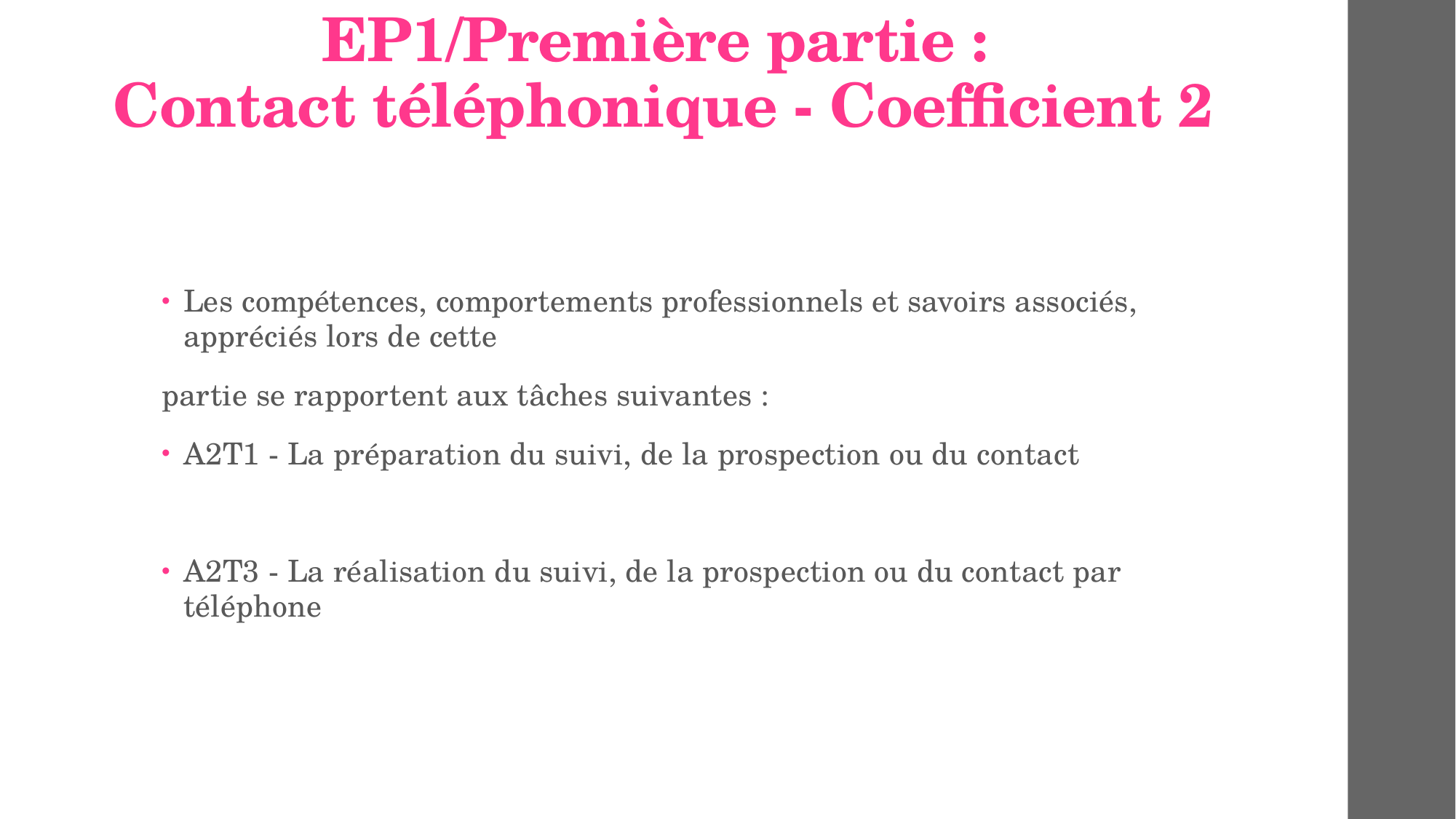

# EP1/Première partie : Contact téléphonique - Coefficient 2

Les compétences, comportements professionnels et savoirs associés, appréciés lors de cette
partie se rapportent aux tâches suivantes :
A2T1 - La préparation du suivi, de la prospection ou du contact

A2T3 - La réalisation du suivi, de la prospection ou du contact par téléphone